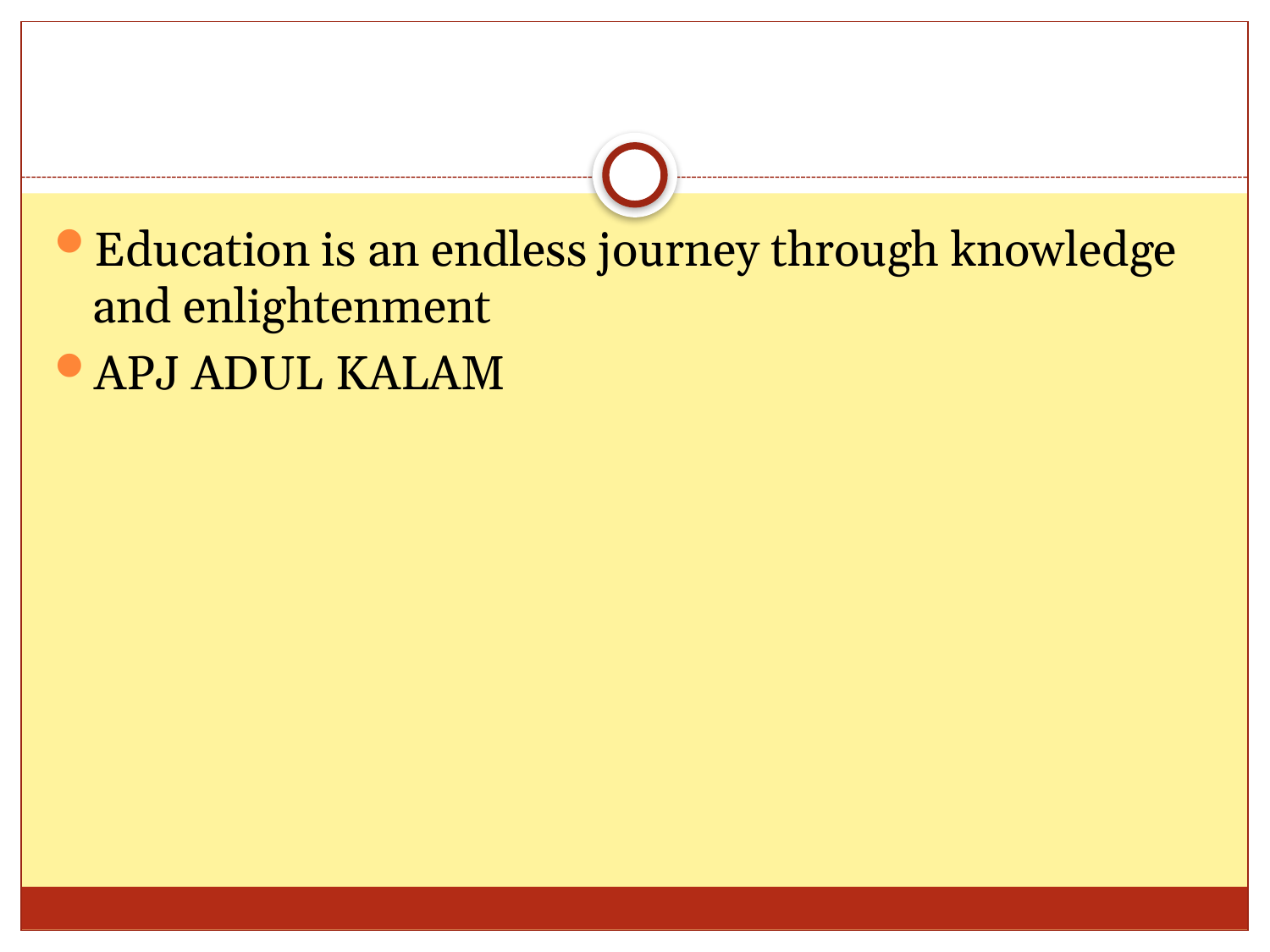

#
Education is an endless journey through knowledge and enlightenment
APJ ADUL KALAM